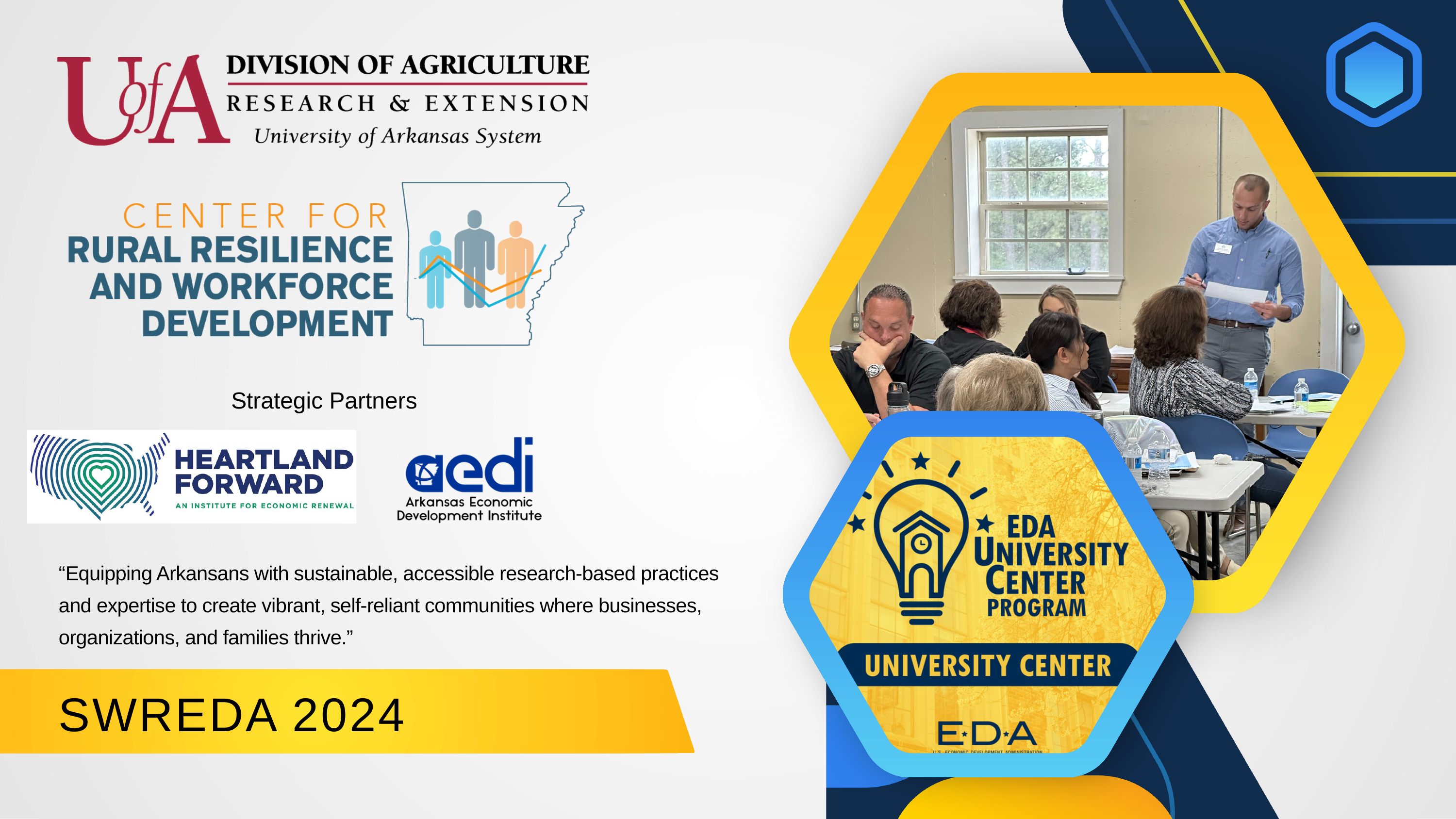

Strategic Partners

“Equipping Arkansans with sustainable, accessible research-based practices and expertise to create vibrant, self-reliant communities where businesses, organizations, and families thrive.”

SWREDA 2024